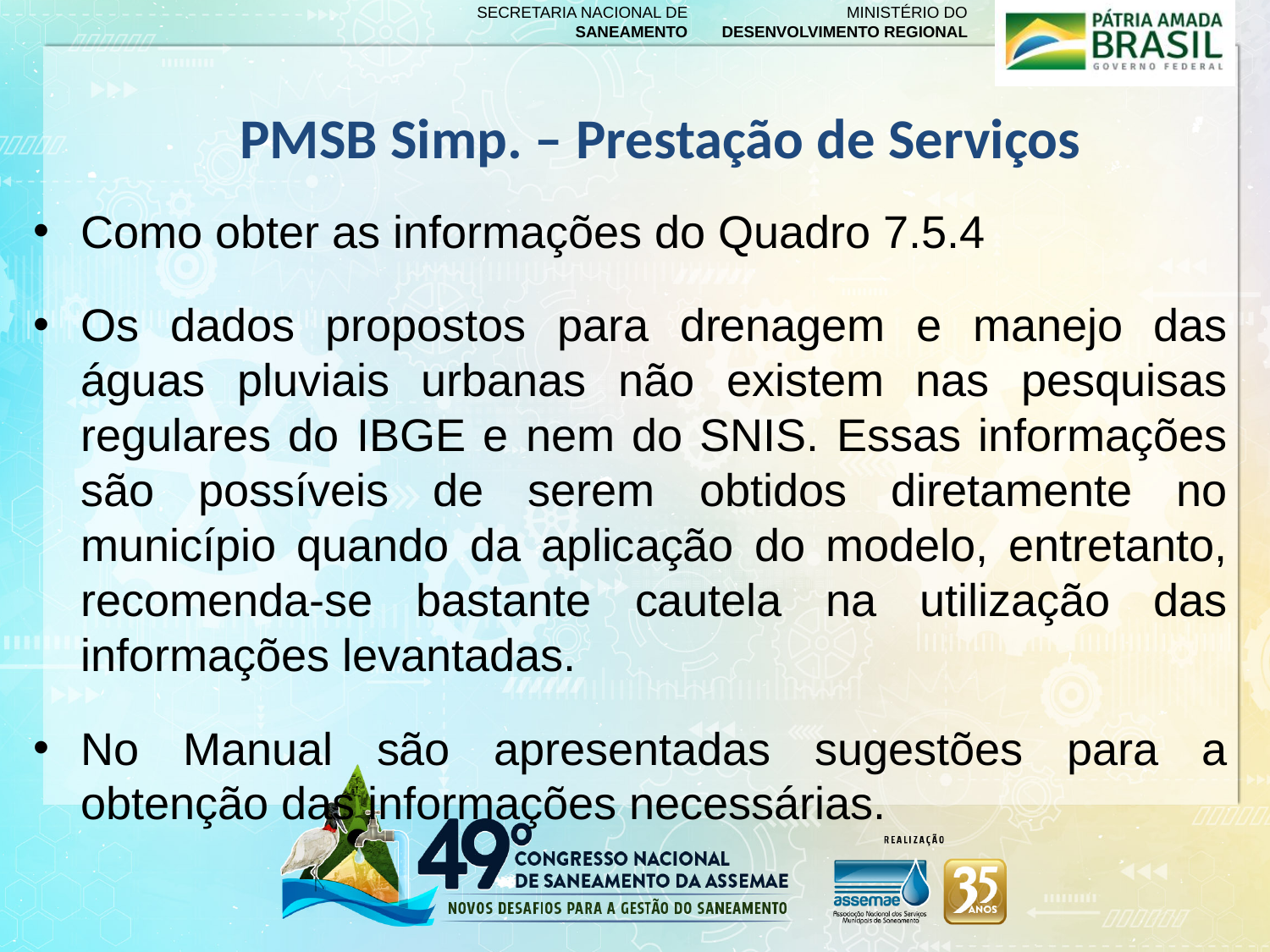

PMSB Simp. – Prestação de Serviços
#
Como obter as informações do Quadro 7.5.4
Os dados propostos para drenagem e manejo das águas pluviais urbanas não existem nas pesquisas regulares do IBGE e nem do SNIS. Essas informações são possíveis de serem obtidos diretamente no município quando da aplicação do modelo, entretanto, recomenda-se bastante cautela na utilização das informações levantadas.
No Manual são apresentadas sugestões para a obtenção das informações necessárias.